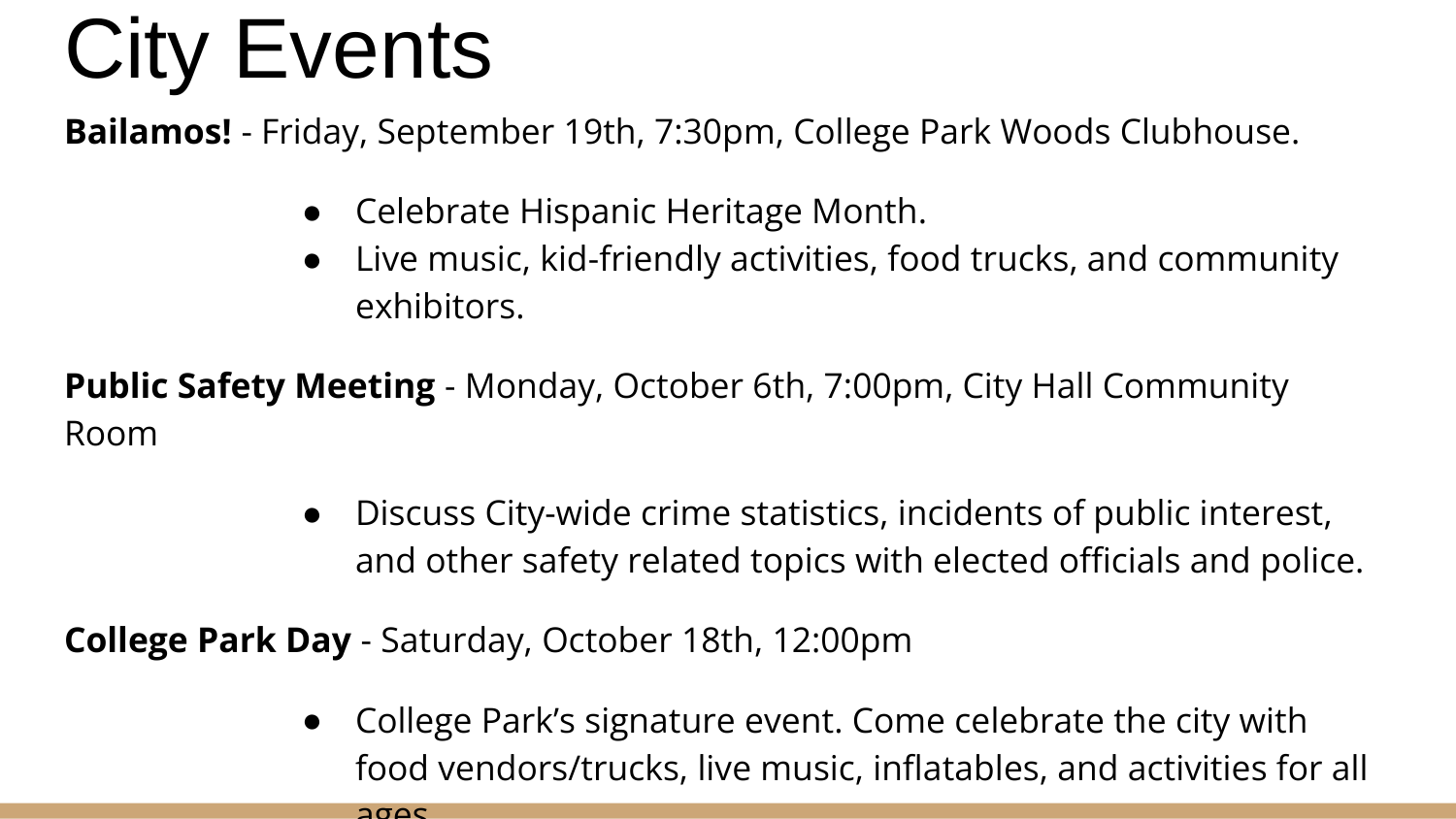

# City Events
Bailamos! - Friday, September 19th, 7:30pm, College Park Woods Clubhouse.
Celebrate Hispanic Heritage Month.
Live music, kid-friendly activities, food trucks, and community exhibitors.
Public Safety Meeting - Monday, October 6th, 7:00pm, City Hall Community Room
Discuss City-wide crime statistics, incidents of public interest, and other safety related topics with elected officials and police.
College Park Day - Saturday, October 18th, 12:00pm
College Park’s signature event. Come celebrate the city with food vendors/trucks, live music, inflatables, and activities for all ages.